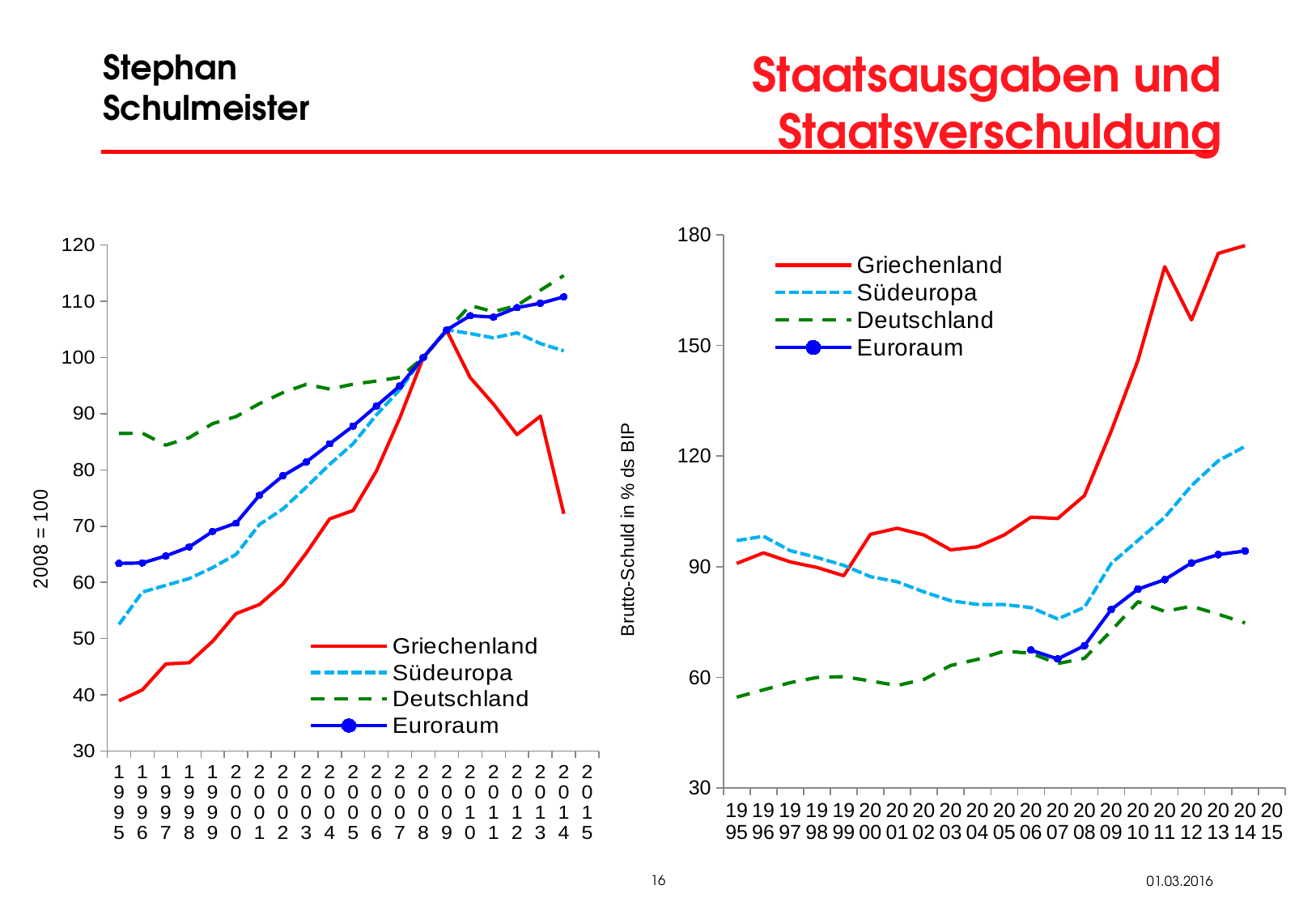

# Staatsausgaben und Staatsverschuldung

### Chart

| Category | Griechenland | Südeuropa | Deutschland | Euroraum |
|---|---|---|---|---|
| 1995 | 90.87881190631984 | 97.05569987010348 | 54.603132941820846 | None |
| 1996 | 93.73898910767362 | 98.2360137170153 | 56.60536236765537 | None |
| 1997 | 91.2836197093549 | 94.33854612087434 | 58.54509408777364 | None |
| 1998 | 89.78544561648737 | 92.478094694126 | 59.94090839602366 | None |
| 1999 | 87.54050766569156 | 90.35816056600001 | 60.175282882515894 | None |
| 2000 | 98.76305047169713 | 87.28186646756616 | 59.001656020818544 | None |
| 2001 | 100.4329786182661 | 85.90537813603258 | 57.78639385155343 | None |
| 2002 | 98.58689077746507 | 83.14253380195318 | 59.43035335496855 | None |
| 2003 | 94.54186771190346 | 80.76256383274027 | 63.19659006337249 | None |
| 2004 | 95.3815260835362 | 79.7568465492095 | 64.86650967110322 | None |
| 2005 | 98.59705522015832 | 79.72414003336051 | 67.09838020384538 | None |
| 2006 | 103.42904230582947 | 78.89866359821153 | 66.5090787381808 | 67.36826011046654 |
| 2007 | 103.07901306998937 | 75.81440962908177 | 63.71832310137803 | 64.97241004119064 |
| 2008 | 109.29544094266691 | 78.97836436965075 | 65.14413491684975 | 68.57684784787793 |
| 2009 | 126.77367319347515 | 90.88690311962384 | 72.62299219265157 | 78.37629410066735 |
| 2010 | 146.01502323508802 | 97.1272652681773 | 80.49390191831442 | 83.9108062468751 |
| 2011 | 171.35824028564858 | 103.3821859649491 | 77.8704012448593 | 86.47388792682057 |
| 2012 | 156.89711370071734 | 111.98557204847508 | 79.26833703043737 | 91.01695190729274 |
| 2013 | 174.96326155198773 | 118.7087943096842 | 77.09611743098367 | 93.26898188201808 |
| 2014 | 177.0711065296856 | 122.61737883282126 | 74.72992192961613 | 94.26169532819694 |
| 2015 | None | None | None | None |

### Chart

| Category | Griechenland | Südeuropa | Deutschland | Euroraum |
|---|---|---|---|---|
| 1995 | 38.949971301711614 | 52.523988630506814 | 86.48199376252461 | 63.383248172946736 |
| 1996 | 40.89152667500313 | 58.28272358618625 | 86.5362952201232 | 63.4525256382789 |
| 1997 | 45.491032972978424 | 59.47664967417598 | 84.40990767853178 | 64.70181610839526 |
| 1998 | 45.711683479130485 | 60.68551497613456 | 85.74119242045151 | 66.30014876401968 |
| 1999 | 49.525893780305964 | 62.62541483840193 | 88.24049791919332 | 69.07009933023477 |
| 2000 | 54.448851739789994 | 64.97472749457317 | 89.48349784097766 | 70.53886411115869 |
| 2001 | 56.065518264367874 | 70.30228118992271 | 91.79562513654031 | 75.50075942071723 |
| 2002 | 59.69737487137836 | 73.0517284808456 | 93.7374416641419 | 78.95469490487993 |
| 2003 | 65.21701914213536 | 76.94297118517444 | 95.21886454213713 | 81.41196408885685 |
| 2004 | 71.29547561429675 | 80.99416642986897 | 94.37863039856717 | 84.64707103868834 |
| 2005 | 72.78676869035971 | 84.65342948583543 | 95.24232924484122 | 87.79230742888416 |
| 2006 | 79.83659463213367 | 89.80278912866392 | 95.8053023035863 | 91.37982895248956 |
| 2007 | 89.29122921687983 | 94.2989781022463 | 96.46510097463924 | 94.96569023380303 |
| 2008 | 100.0 | 100.0 | 100.0 | 100.0 |
| 2009 | 104.82454348625356 | 104.95317461803101 | 104.7644134858211 | 104.89318072043253 |
| 2010 | 96.43449487315658 | 104.25525716663905 | 109.25651055596961 | 107.42818887443096 |
| 2011 | 91.6802156950856 | 103.48935655899732 | 108.1308341477053 | 107.17723820729479 |
| 2012 | 86.27313207238846 | 104.37068027591587 | 109.25300433602527 | 108.86804009940657 |
| 2013 | 89.5608480738591 | 102.47207622859233 | 111.95288359619484 | 109.63643416028548 |
| 2014 | 72.20147881857905 | 101.18050987685857 | 114.57382795608044 | 110.7879087243431 |
| 2015 | None | None | None | None |